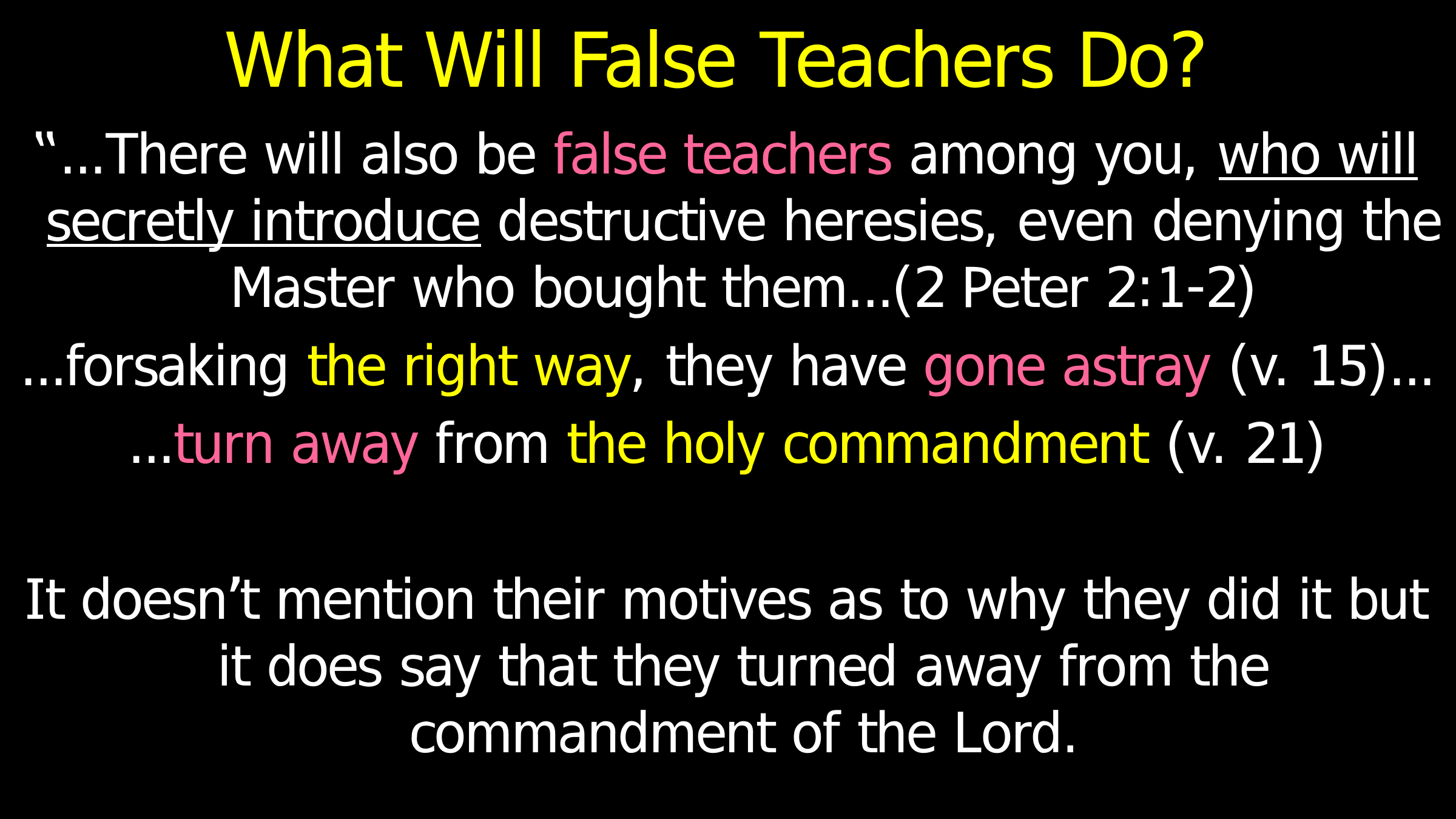

# What Will False Teachers Do?
“…There will also be false teachers among you, who will secretly introduce destructive heresies, even denying the Master who bought them…(2 Peter 2:1-2)
…forsaking the right way, they have gone astray (v. 15)…
…turn away from the holy commandment (v. 21)

It doesn’t mention their motives as to why they did it but it does say that they turned away from the commandment of the Lord.